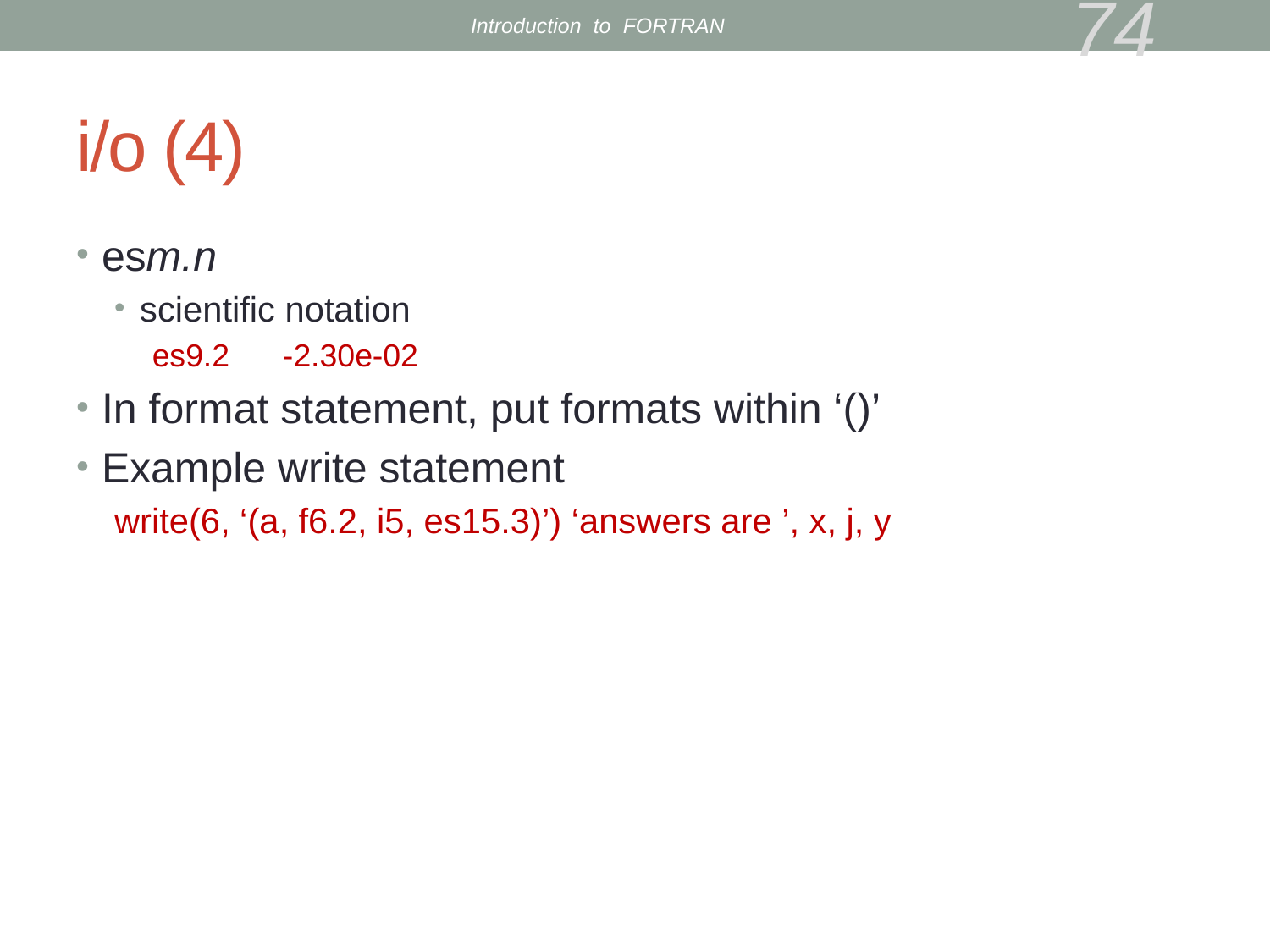

Introduction  to  FORTRAN
74
# i/o (4)
esm.n
scientific notation
es9.2      -2.30e-02
In format statement, put formats within ‘()’
Example write statement
write(6, ‘(a, f6.2, i5, es15.3)’) ‘answers are ’, x, j, y